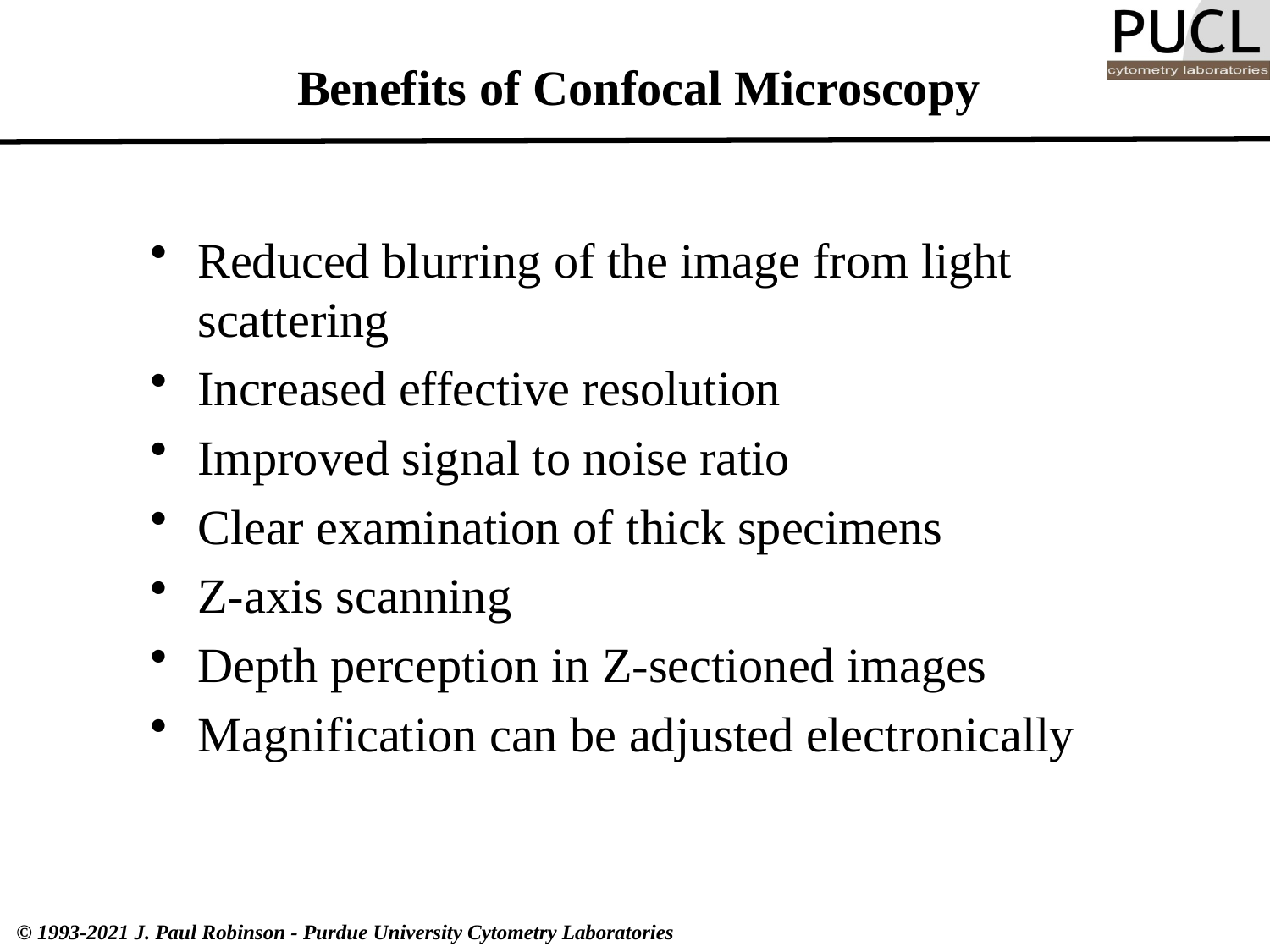

# Benefits of Confocal Microscopy

Reduced blurring of the image from light scattering
Increased effective resolution
Improved signal to noise ratio
Clear examination of thick specimens
Z-axis scanning
Depth perception in Z-sectioned images
Magnification can be adjusted electronically